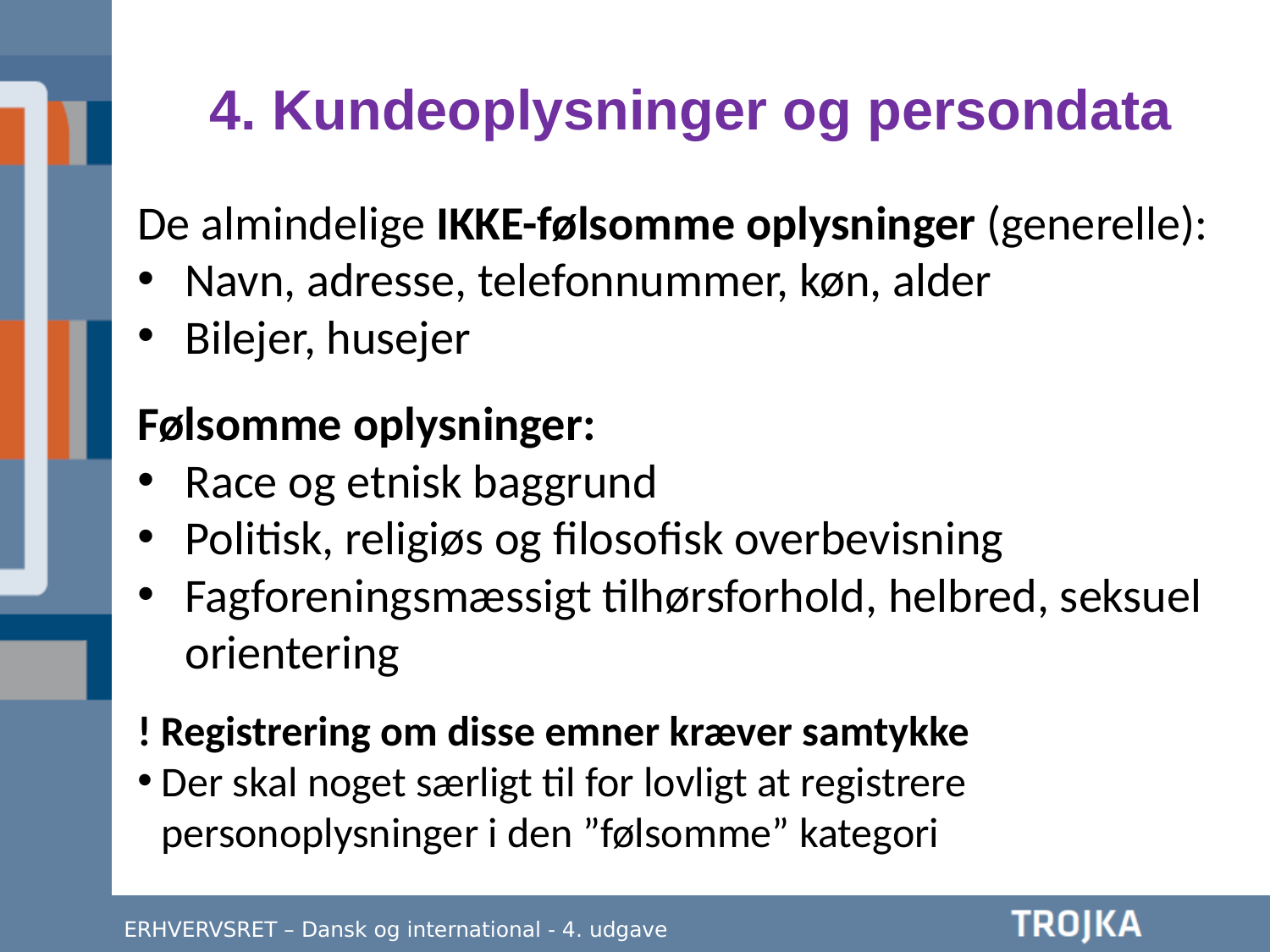

4. Kundeoplysninger og persondata

De almindelige IKKE-følsomme oplysninger (generelle):
Navn, adresse, telefonnummer, køn, alder
Bilejer, husejer

Følsomme oplysninger:
Race og etnisk baggrund
Politisk, religiøs og filosofisk overbevisning
Fagforeningsmæssigt tilhørsforhold, helbred, seksuel orientering

! Registrering om disse emner kræver samtykke
Der skal noget særligt til for lovligt at registrere personoplysninger i den ”følsomme” kategori